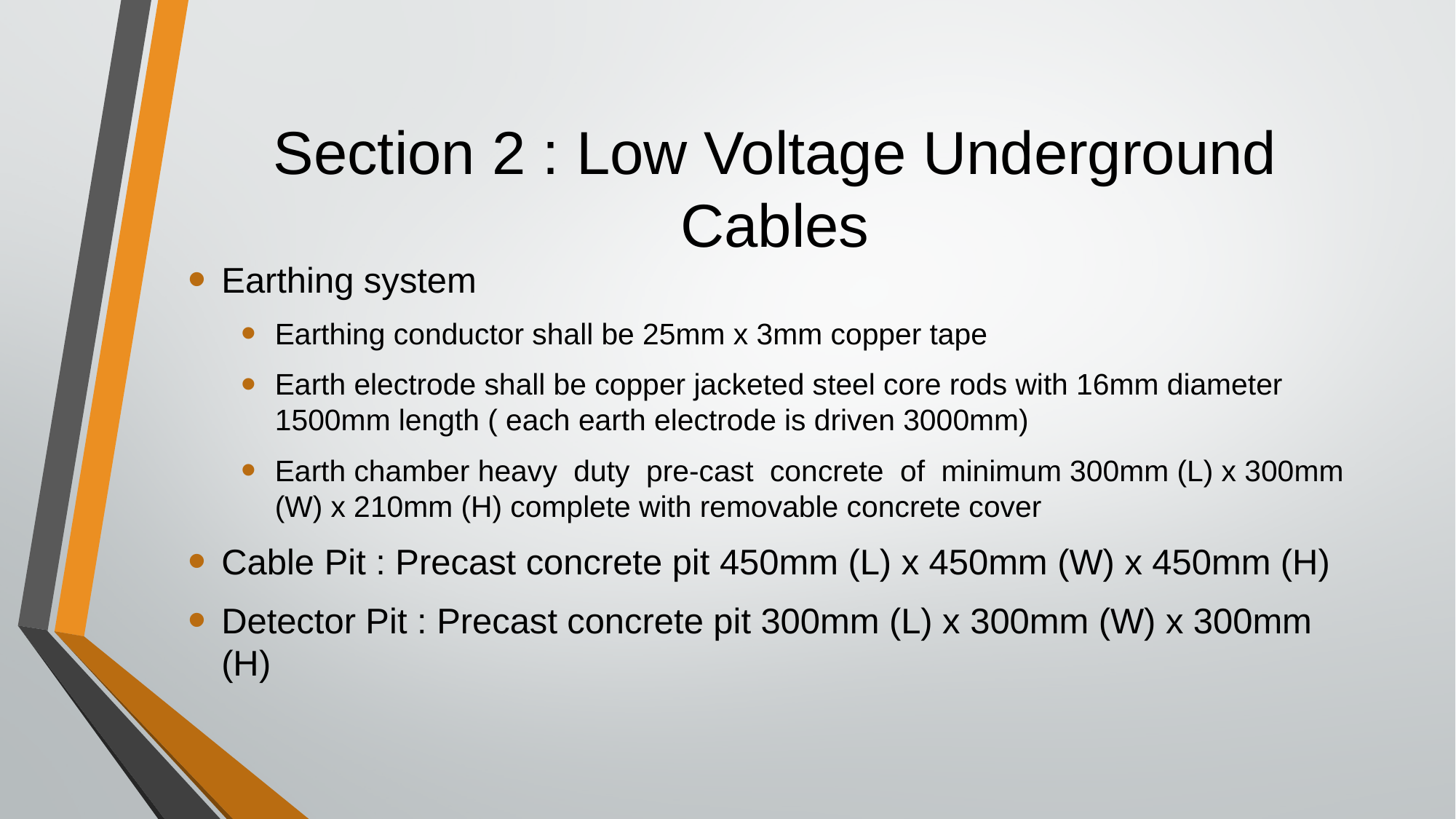

# Section 2 : Low Voltage Underground Cables
Earthing system
Earthing conductor shall be 25mm x 3mm copper tape
Earth electrode shall be copper jacketed steel core rods with 16mm diameter 1500mm length ( each earth electrode is driven 3000mm)
Earth chamber heavy  duty  pre-cast  concrete  of  minimum 300mm (L) x 300mm (W) x 210mm (H) complete with removable concrete cover
Cable Pit : Precast concrete pit 450mm (L) x 450mm (W) x 450mm (H)
Detector Pit : Precast concrete pit 300mm (L) x 300mm (W) x 300mm (H)